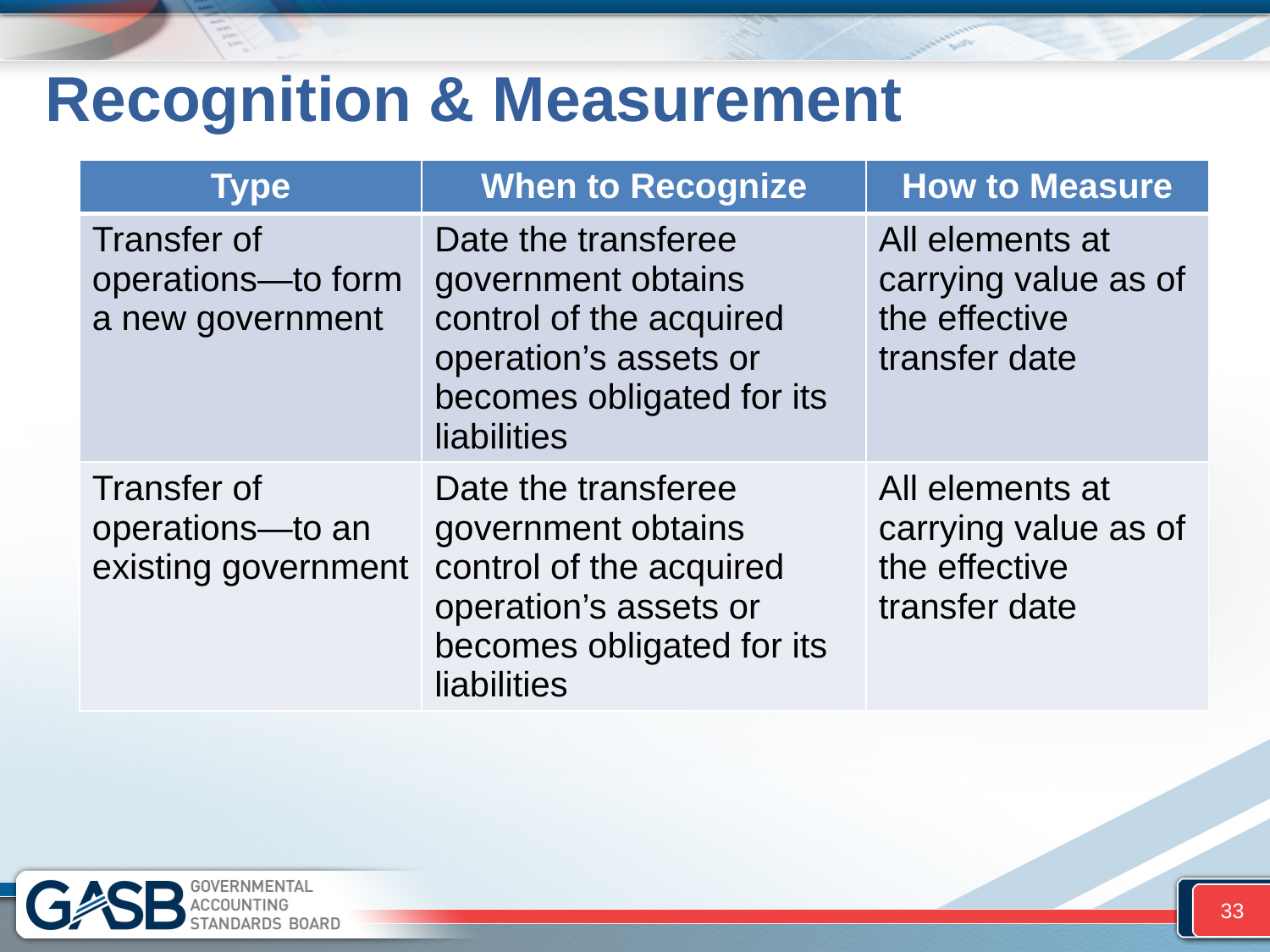

# Recognition & Measurement
| Type | When to Recognize | How to Measure |
| --- | --- | --- |
| Transfer of operations—to form a new government | Date the transferee government obtains control of the acquired operation’s assets or becomes obligated for its liabilities | All elements at carrying value as of the effective transfer date |
| Transfer of operations—to an existing government | Date the transferee government obtains control of the acquired operation’s assets or becomes obligated for its liabilities | All elements at carrying value as of the effective transfer date |
33